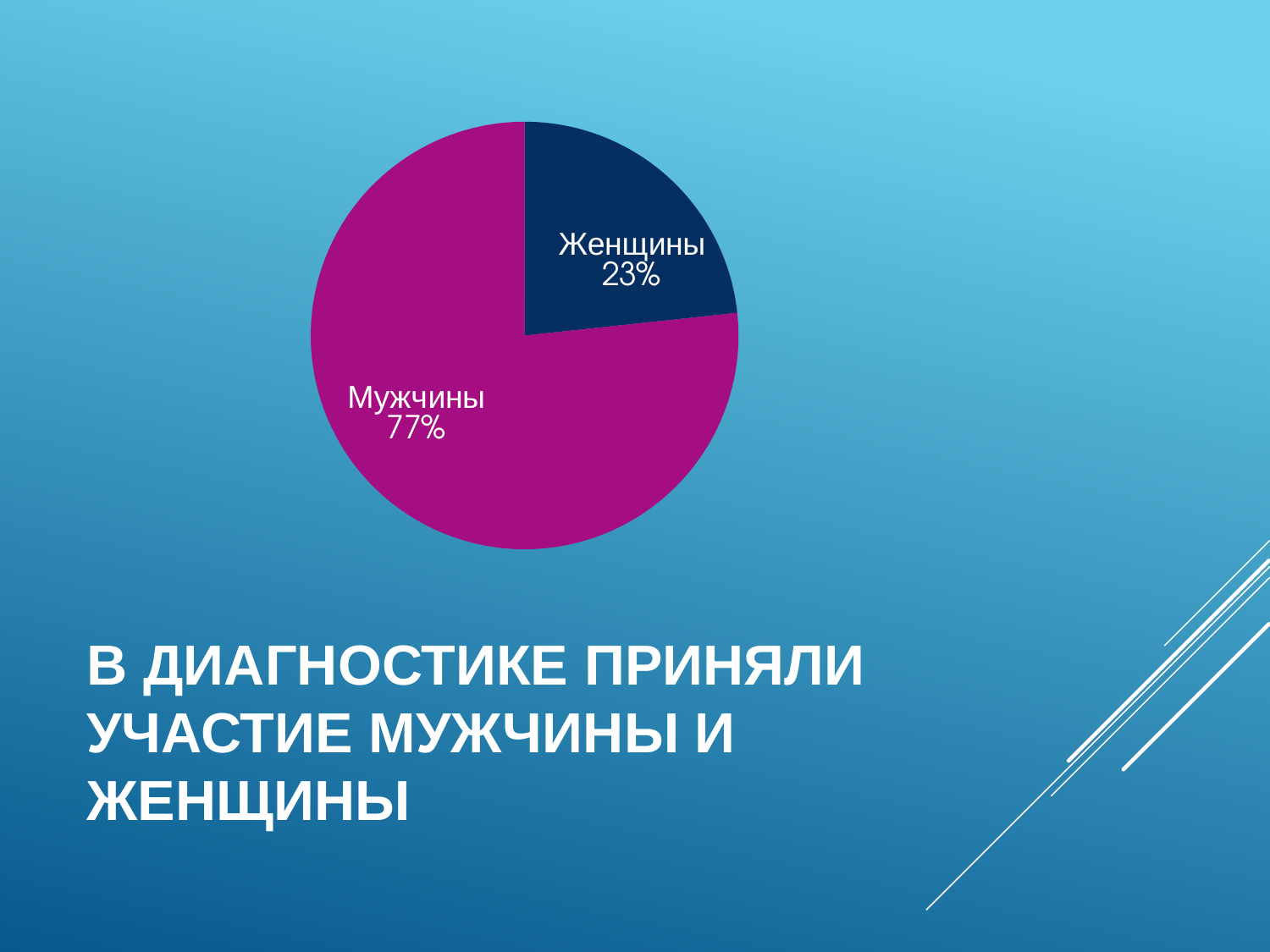

### Chart

| Category | Продажи |
|---|---|
| Женщины | 23.4 |
| Мужчины | 77.0 |
# В диагностике приняли участие мужчины и женщины